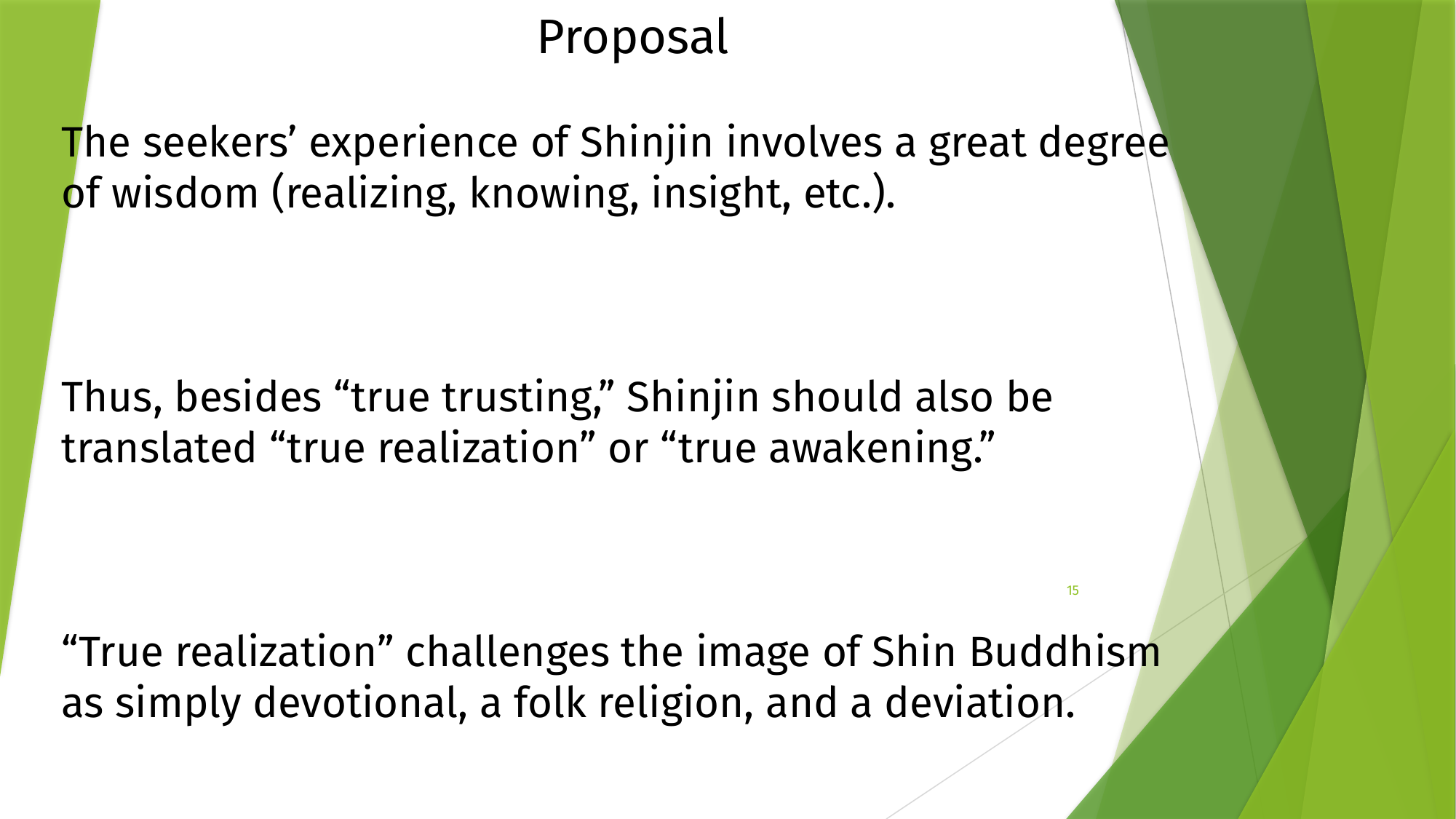

Proposal

The seekers’ experience of Shinjin involves a great degree of wisdom (realizing, knowing, insight, etc.).

Thus, besides “true trusting,” Shinjin should also be translated “true realization” or “true awakening.”

“True realization” challenges the image of Shin Buddhism as simply devotional, a folk religion, and a deviation.

15